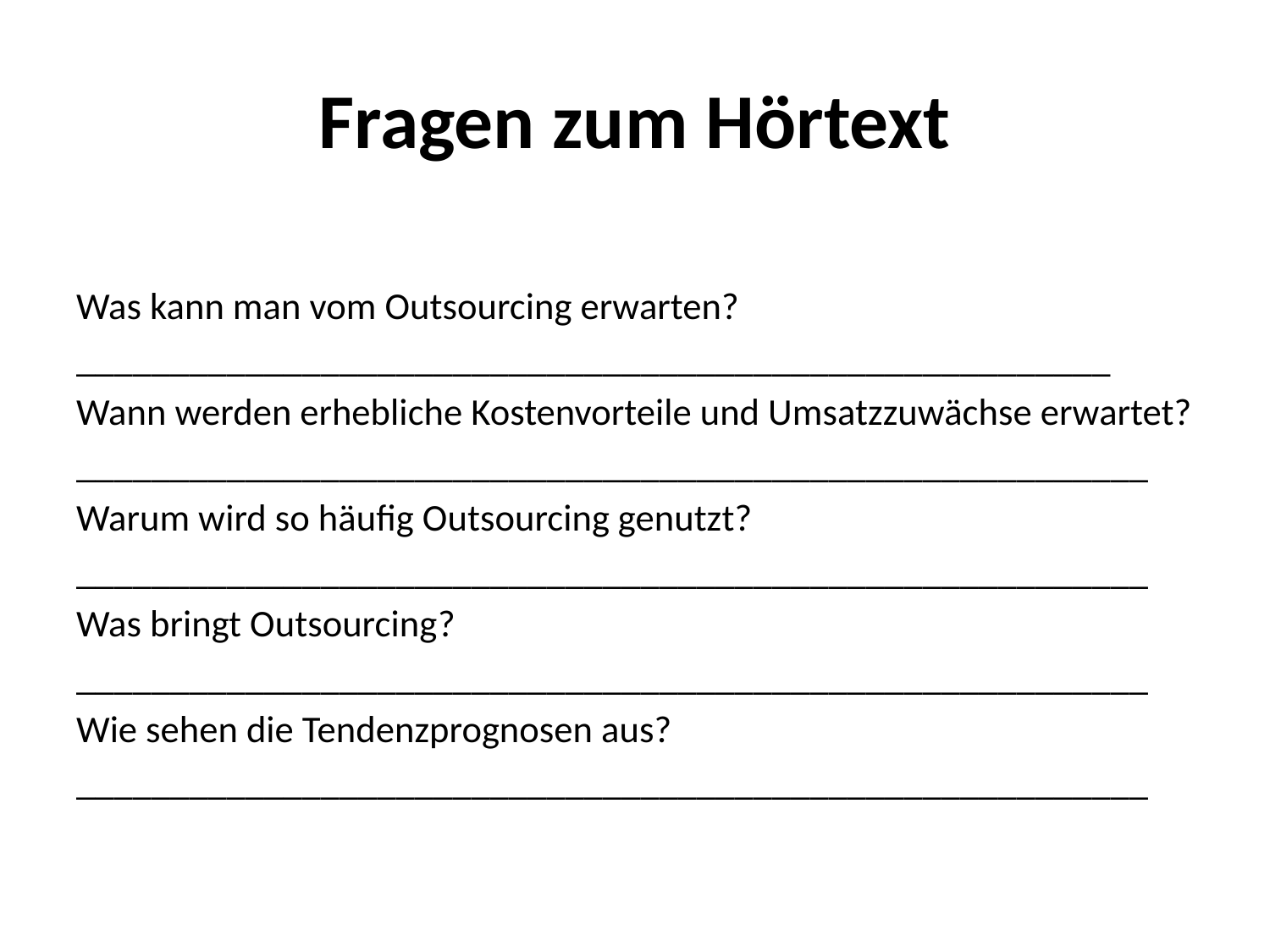

# Fragen zum Hörtext

Was kann man vom Outsourcing erwarten?
_______________________________________________________
Wann werden erhebliche Kostenvorteile und Umsatzzuwächse erwartet?
_________________________________________________________
Warum wird so häufig Outsourcing genutzt?
_________________________________________________________
Was bringt Outsourcing?
_________________________________________________________
Wie sehen die Tendenzprognosen aus?
_________________________________________________________